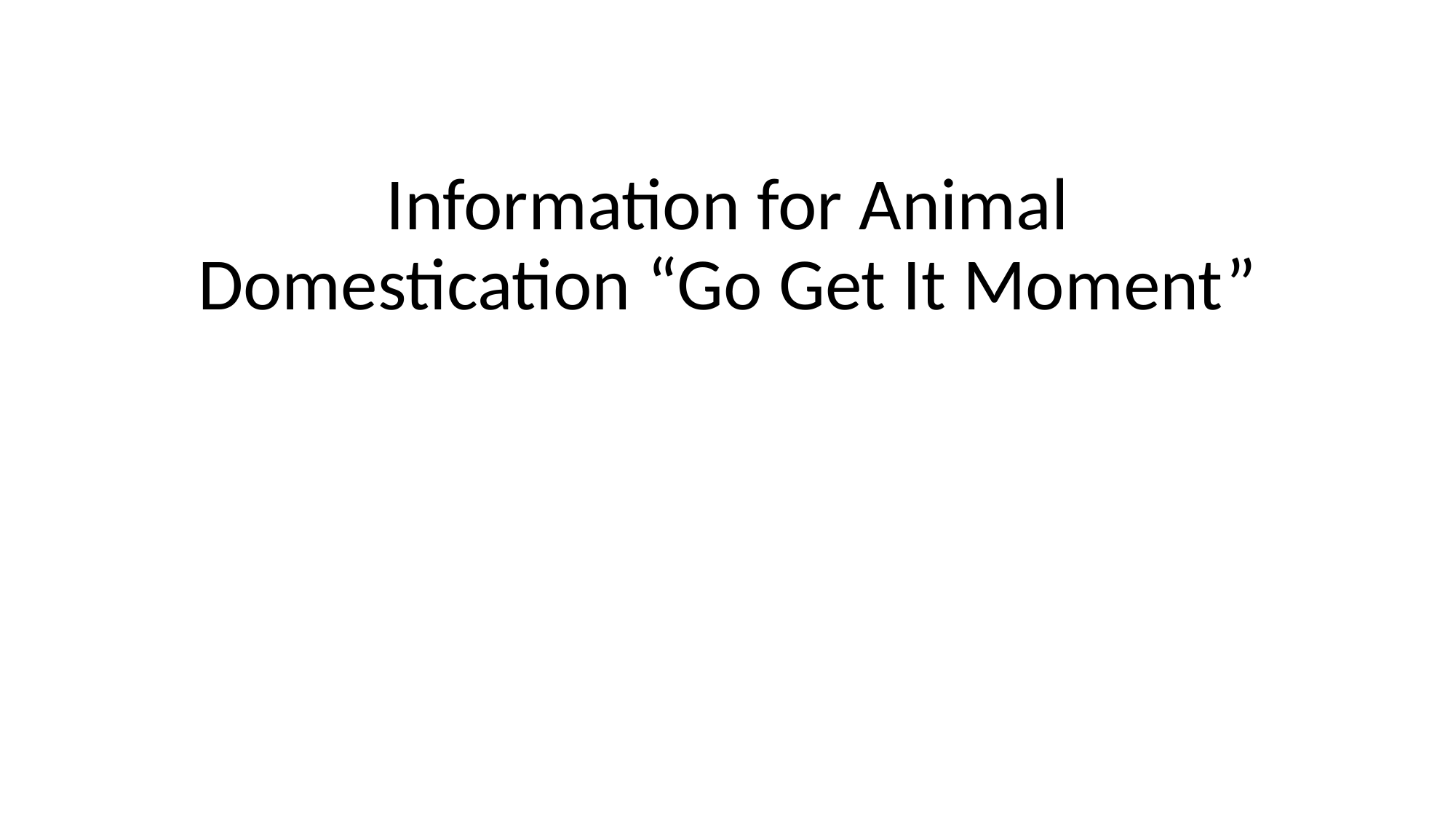

# Information for Animal Domestication “Go Get It Moment”